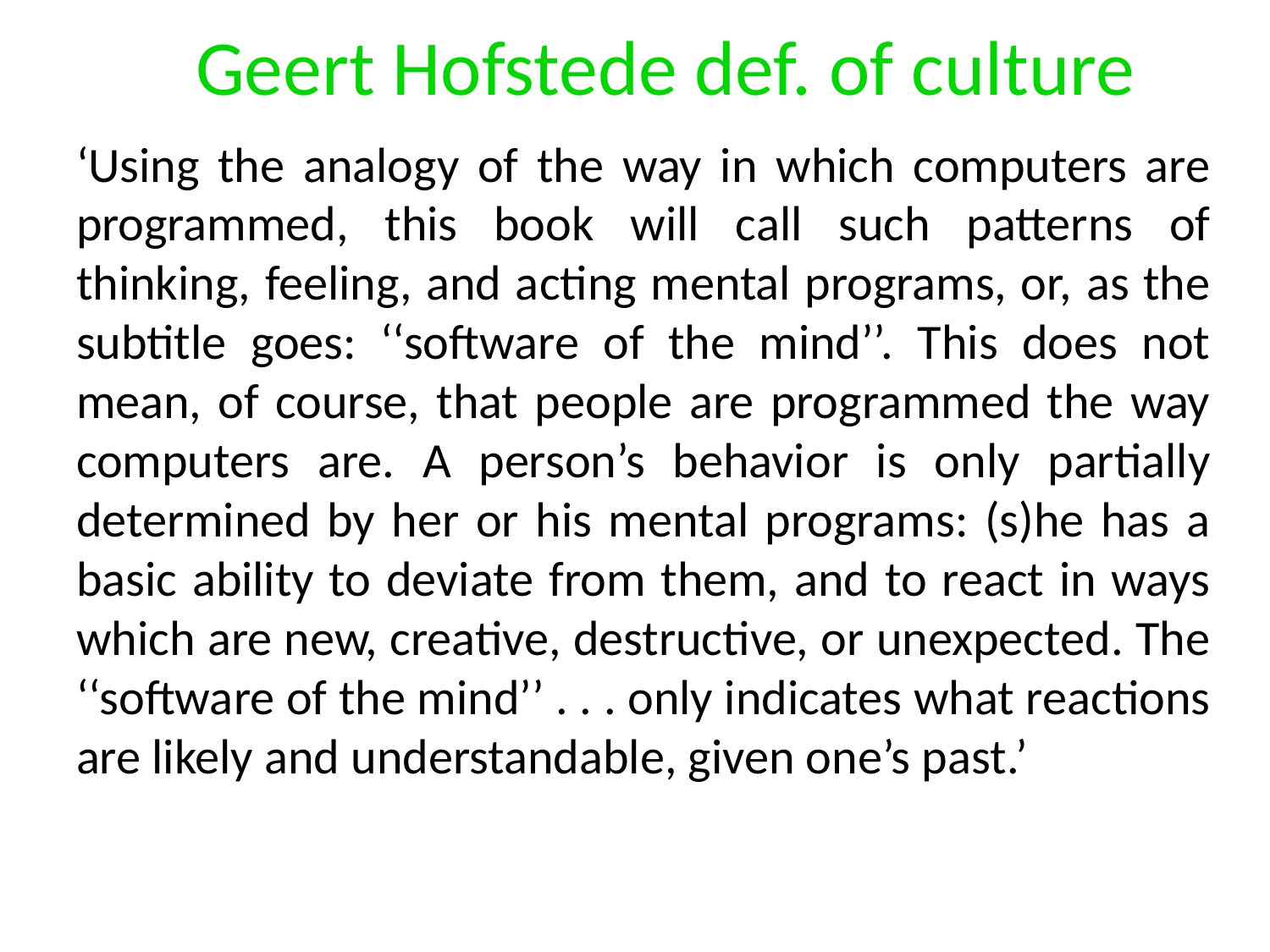

# Geert Hofstede def. of culture
‘Using the analogy of the way in which computers are programmed, this book will call such patterns of thinking, feeling, and acting mental programs, or, as the subtitle goes: ‘‘software of the mind’’. This does not mean, of course, that people are programmed the way computers are. A person’s behavior is only partially determined by her or his mental programs: (s)he has a basic ability to deviate from them, and to react in ways which are new, creative, destructive, or unexpected. The ‘‘software of the mind’’ . . . only indicates what reactions are likely and understandable, given one’s past.’